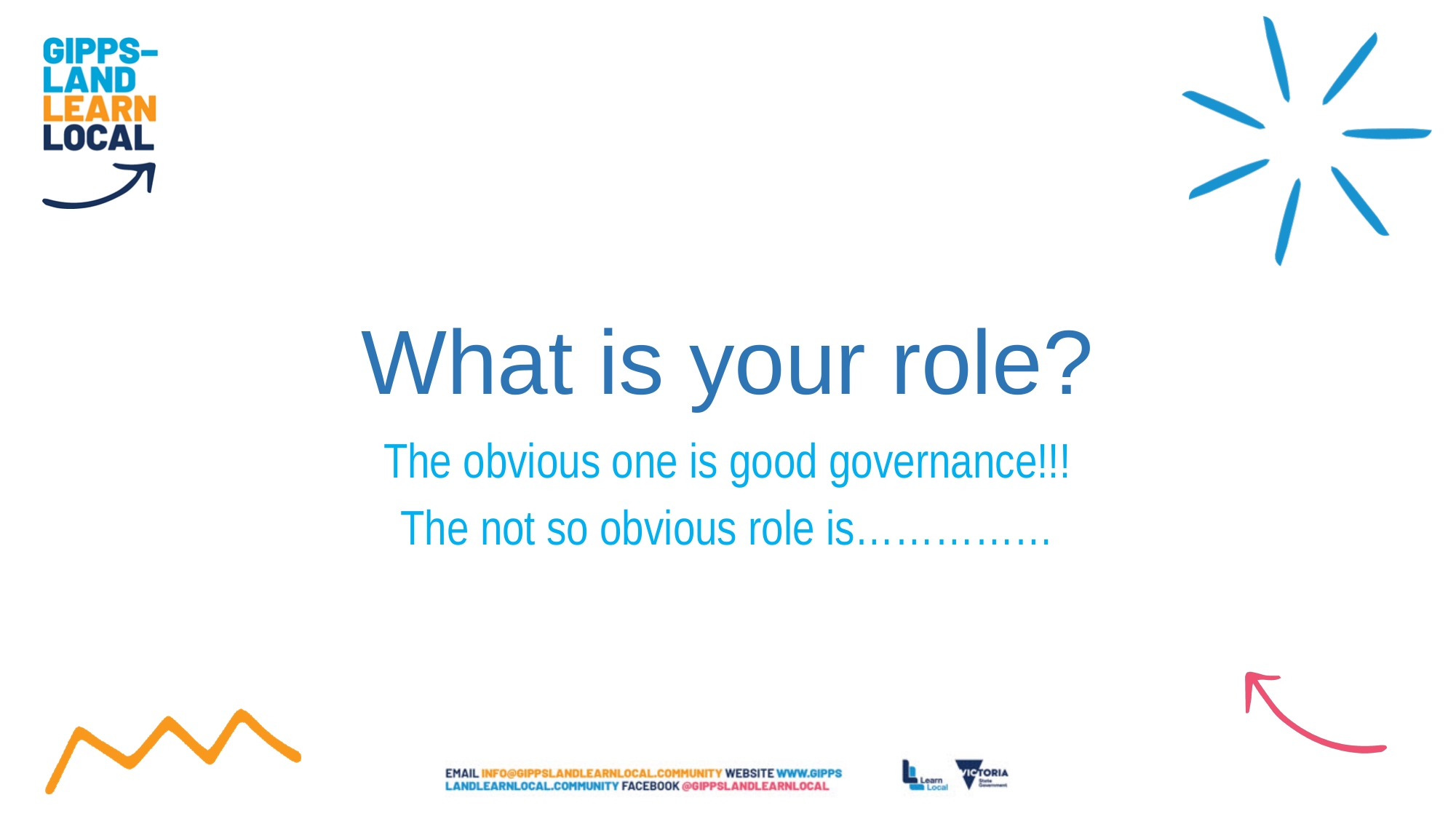

# What is your role?
The obvious one is good governance!!!
The not so obvious role is……………